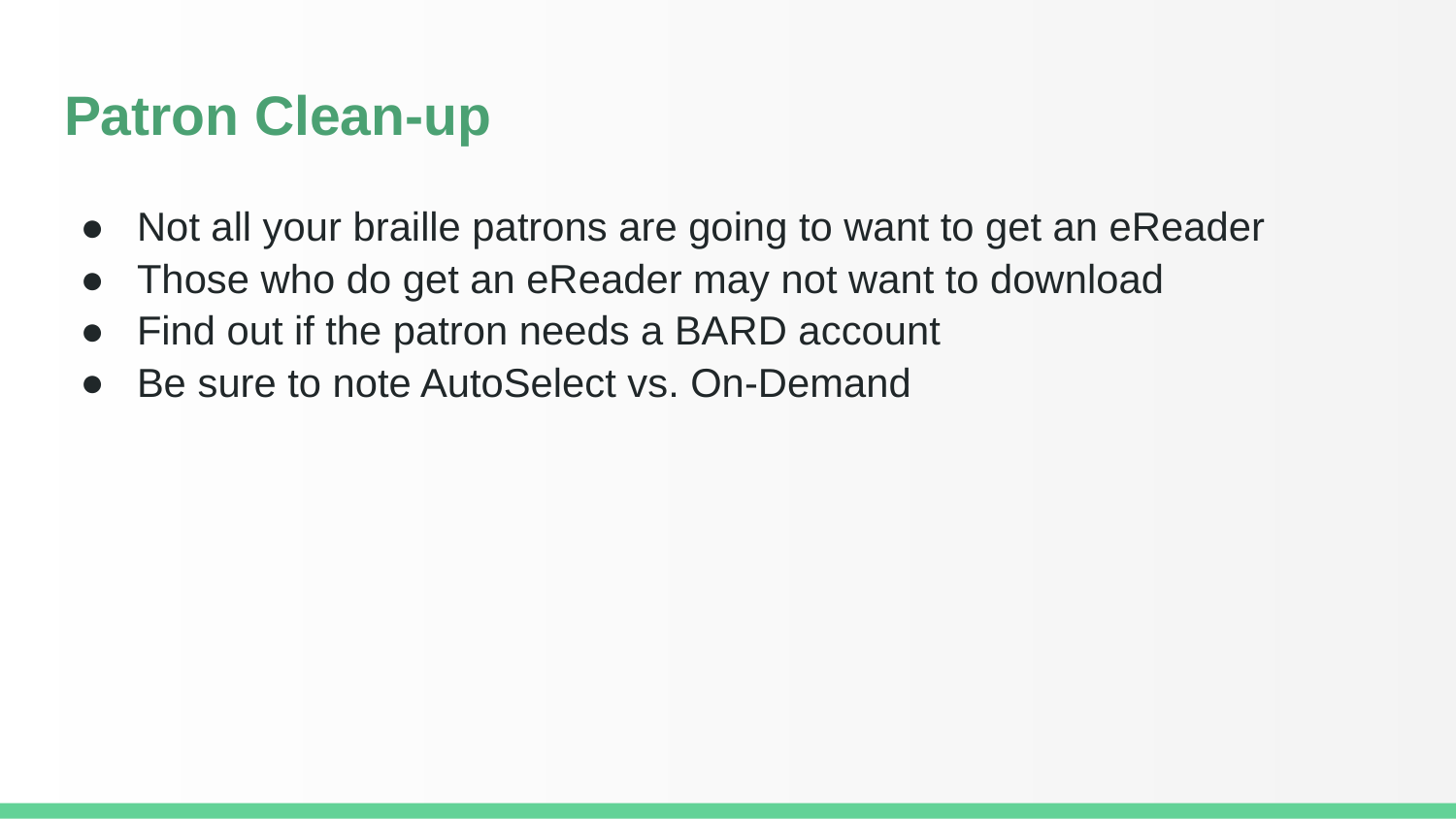

# Patron Clean-up
Not all your braille patrons are going to want to get an eReader
Those who do get an eReader may not want to download
Find out if the patron needs a BARD account
Be sure to note AutoSelect vs. On-Demand